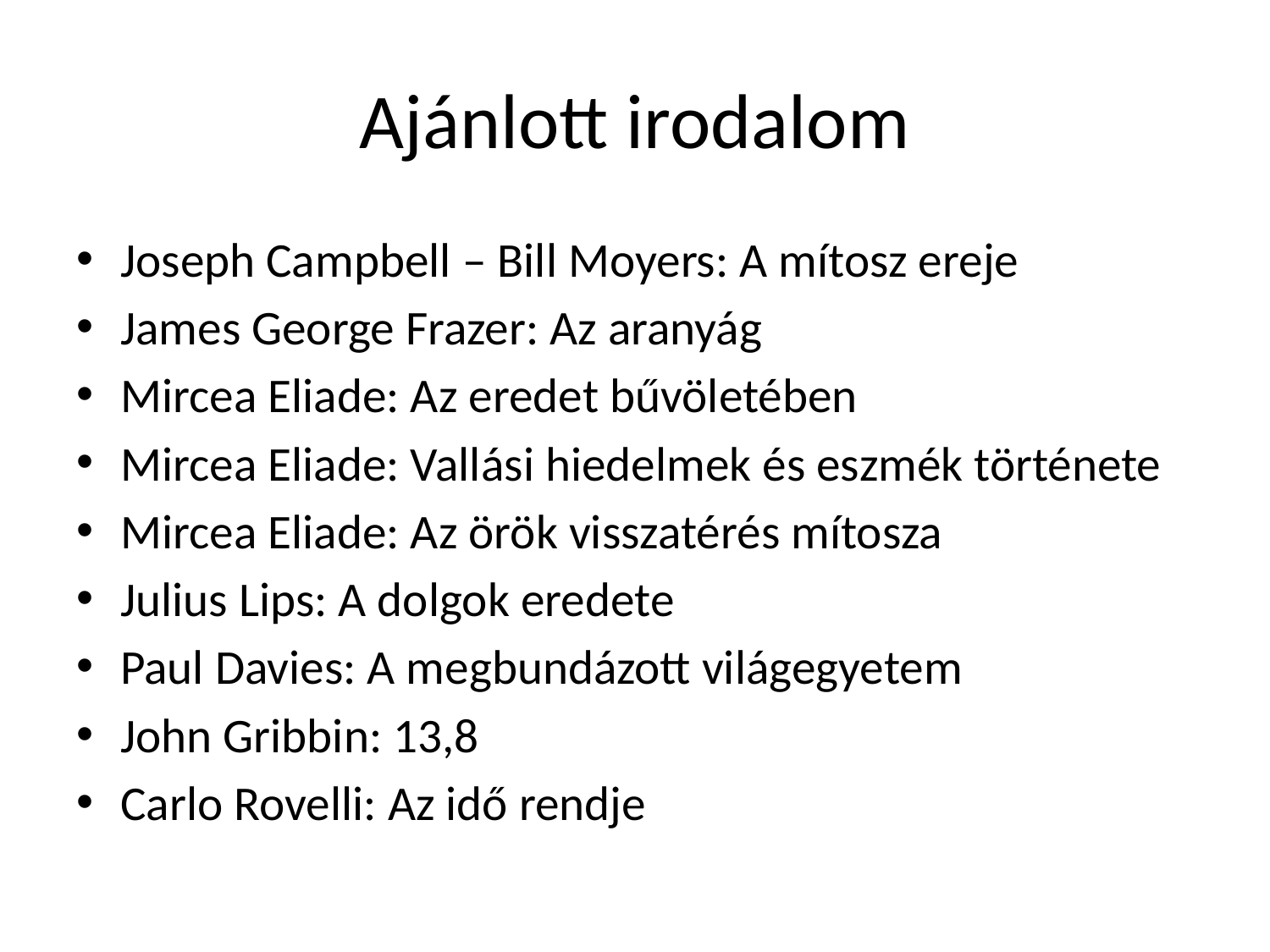

# Ajánlott irodalom
Joseph Campbell – Bill Moyers: A mítosz ereje
James George Frazer: Az aranyág
Mircea Eliade: Az eredet bűvöletében
Mircea Eliade: Vallási hiedelmek és eszmék története
Mircea Eliade: Az örök visszatérés mítosza
Julius Lips: A dolgok eredete
Paul Davies: A megbundázott világegyetem
John Gribbin: 13,8
Carlo Rovelli: Az idő rendje